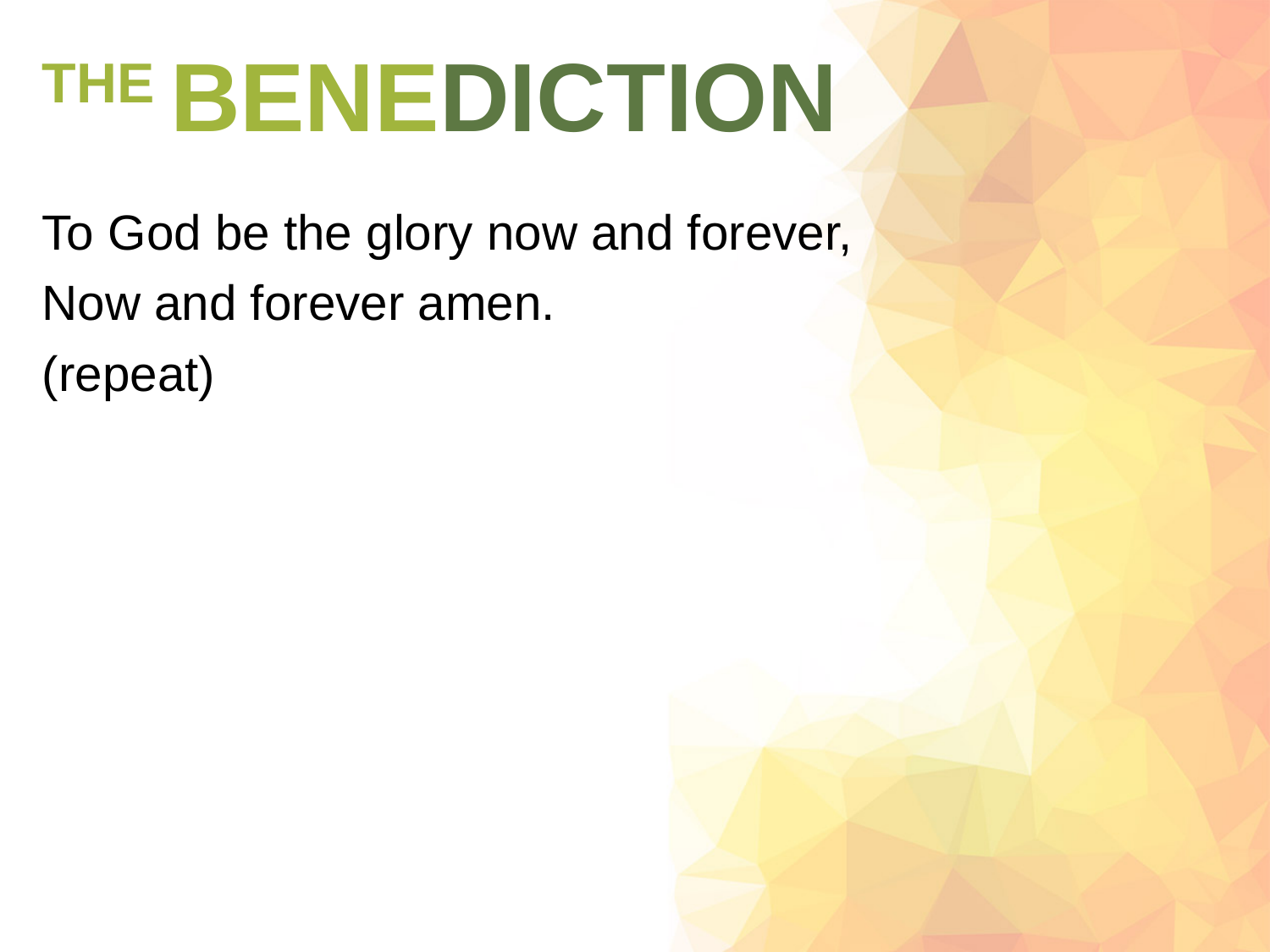

# THE BENEDICTION
To God be the glory now and forever,
Now and forever amen.
(repeat)